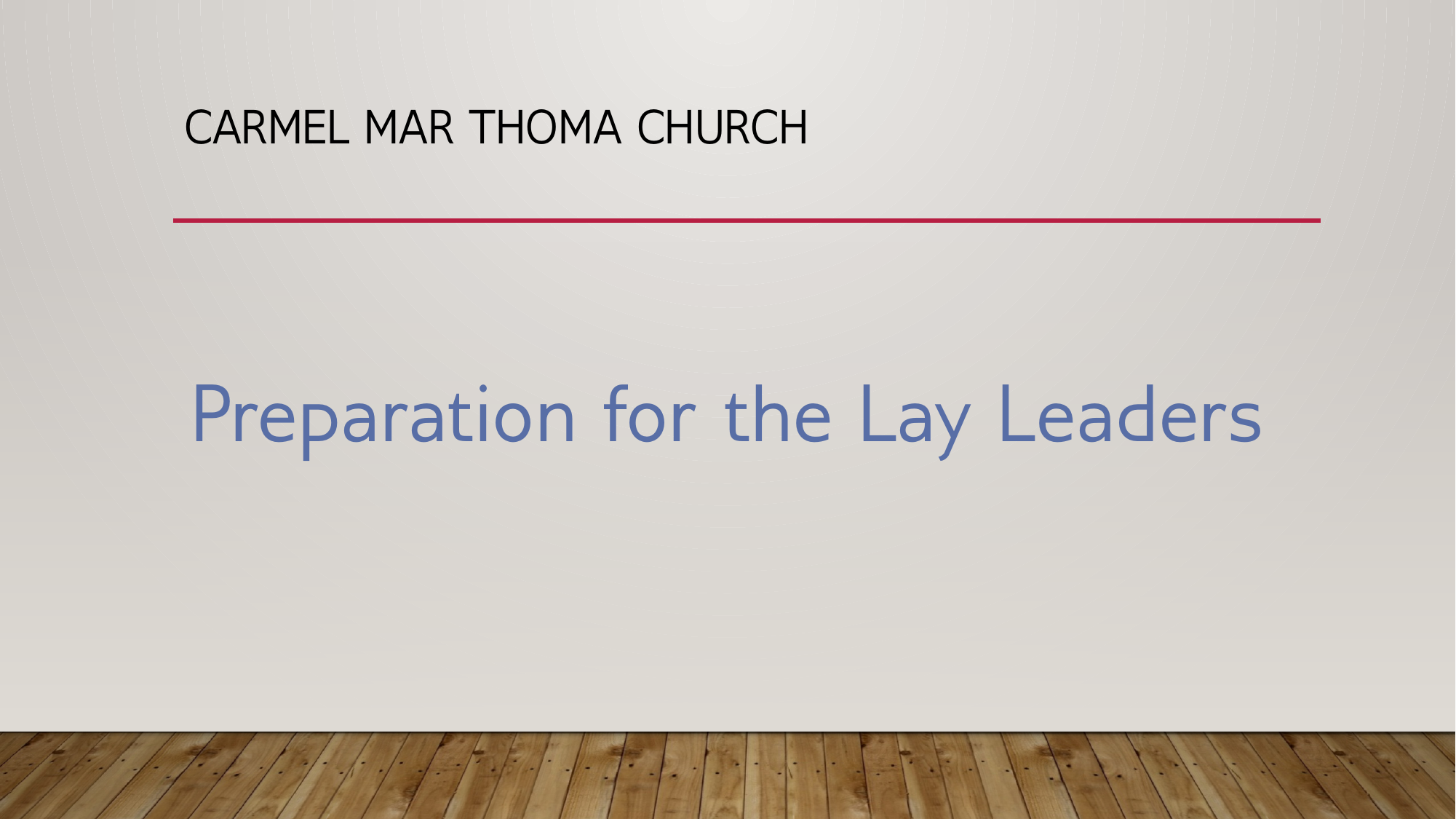

# Carmel Mar Thoma Church

Preparation for the Lay Leaders